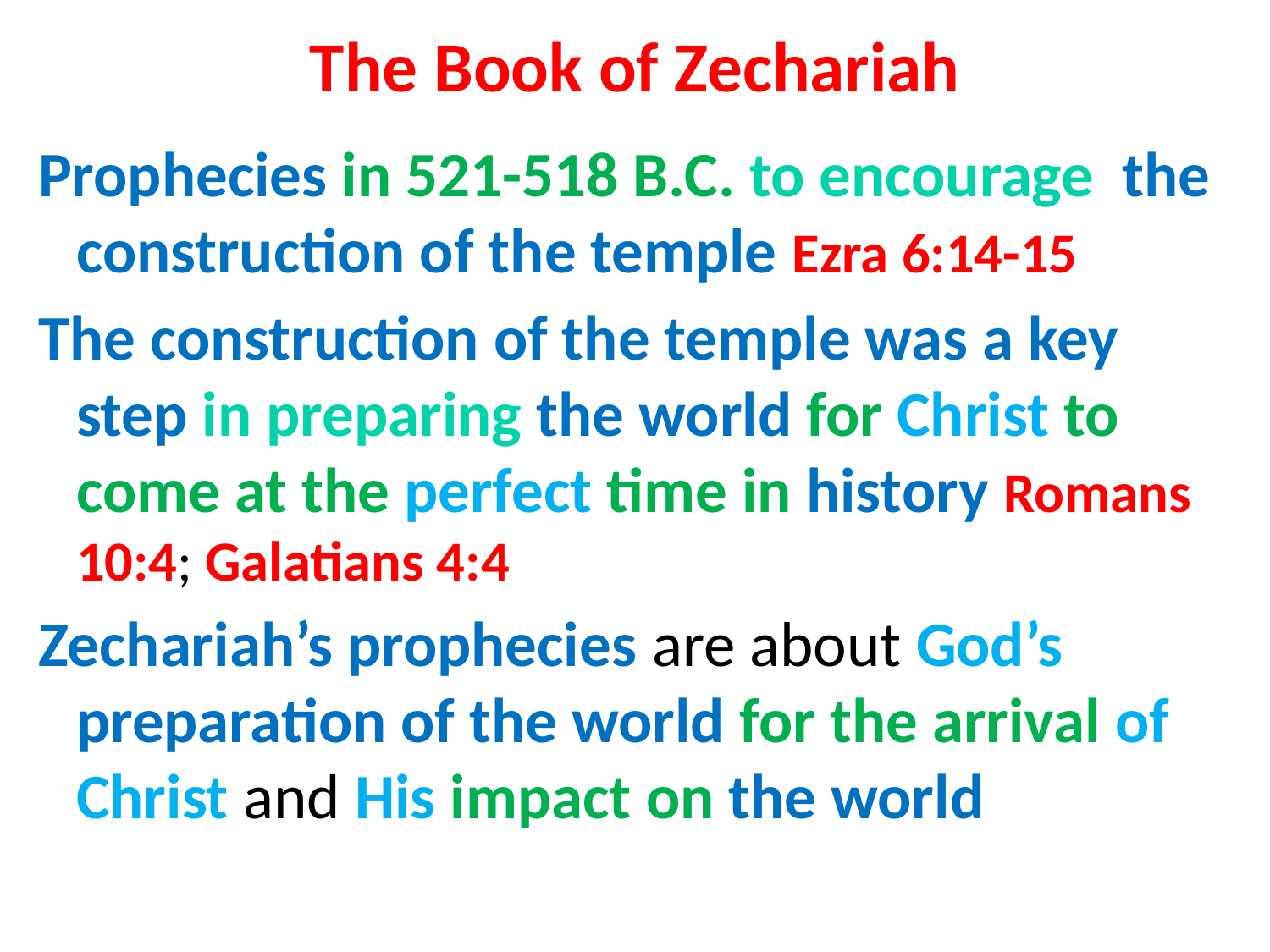

# The Book of Zechariah
Prophecies in 521-518 B.C. to encourage  the construction of the temple Ezra 6:14-15
The construction of the temple was a key step in preparing the world for Christ to come at the perfect time in history Romans 10:4; Galatians 4:4
Zechariah’s prophecies are about God’s preparation of the world for the arrival of Christ and His impact on the world